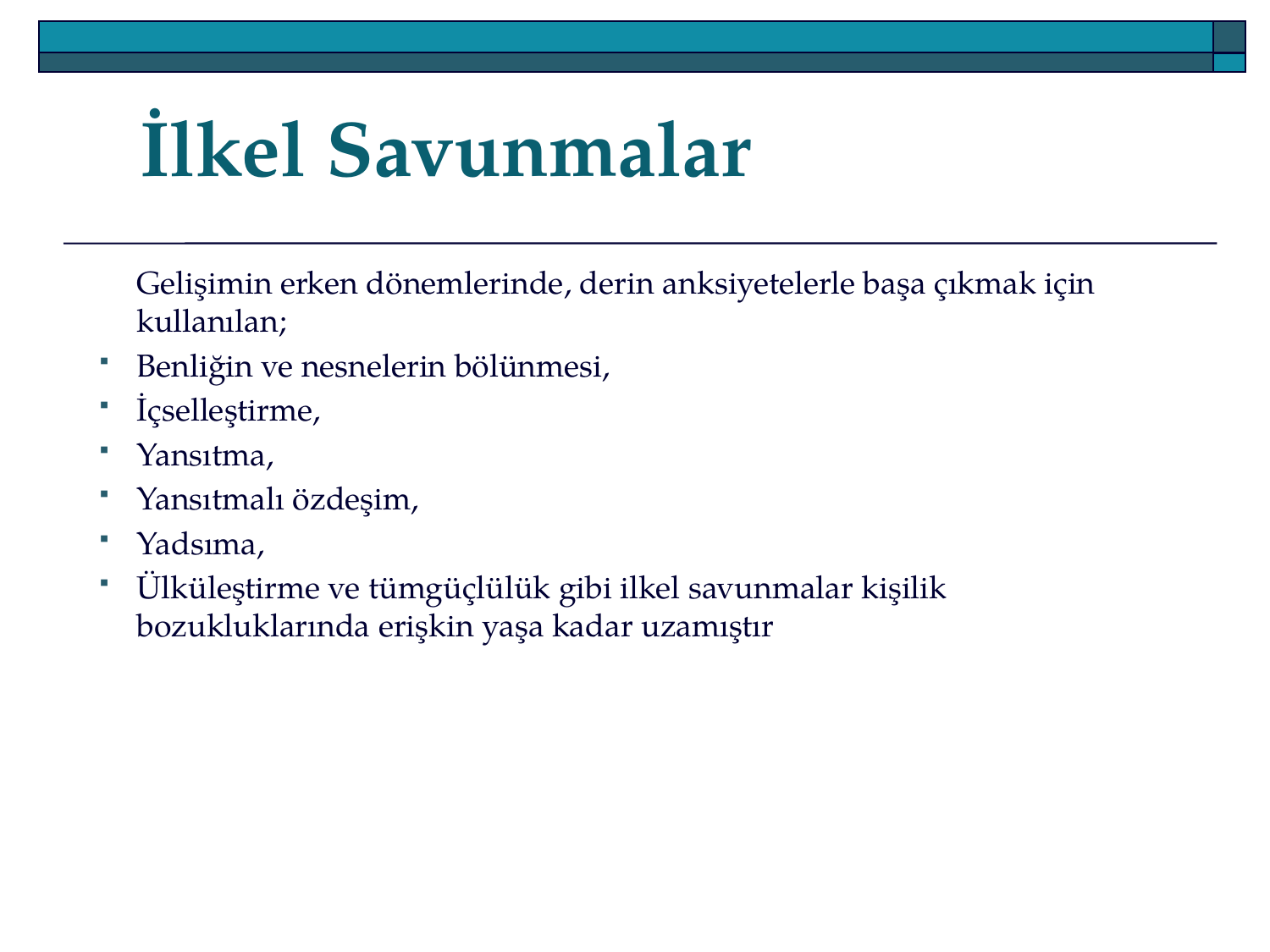

İlkel Savunmalar
	Gelişimin erken dönemlerinde, derin anksiyetelerle başa çıkmak için 	kullanılan;
Benliğin ve nesnelerin bölünmesi,
İçselleştirme,
Yansıtma,
Yansıtmalı özdeşim,
Yadsıma,
Ülküleştirme ve tümgüçlülük gibi ilkel savunmalar kişilik bozukluklarında erişkin yaşa kadar uzamıştır